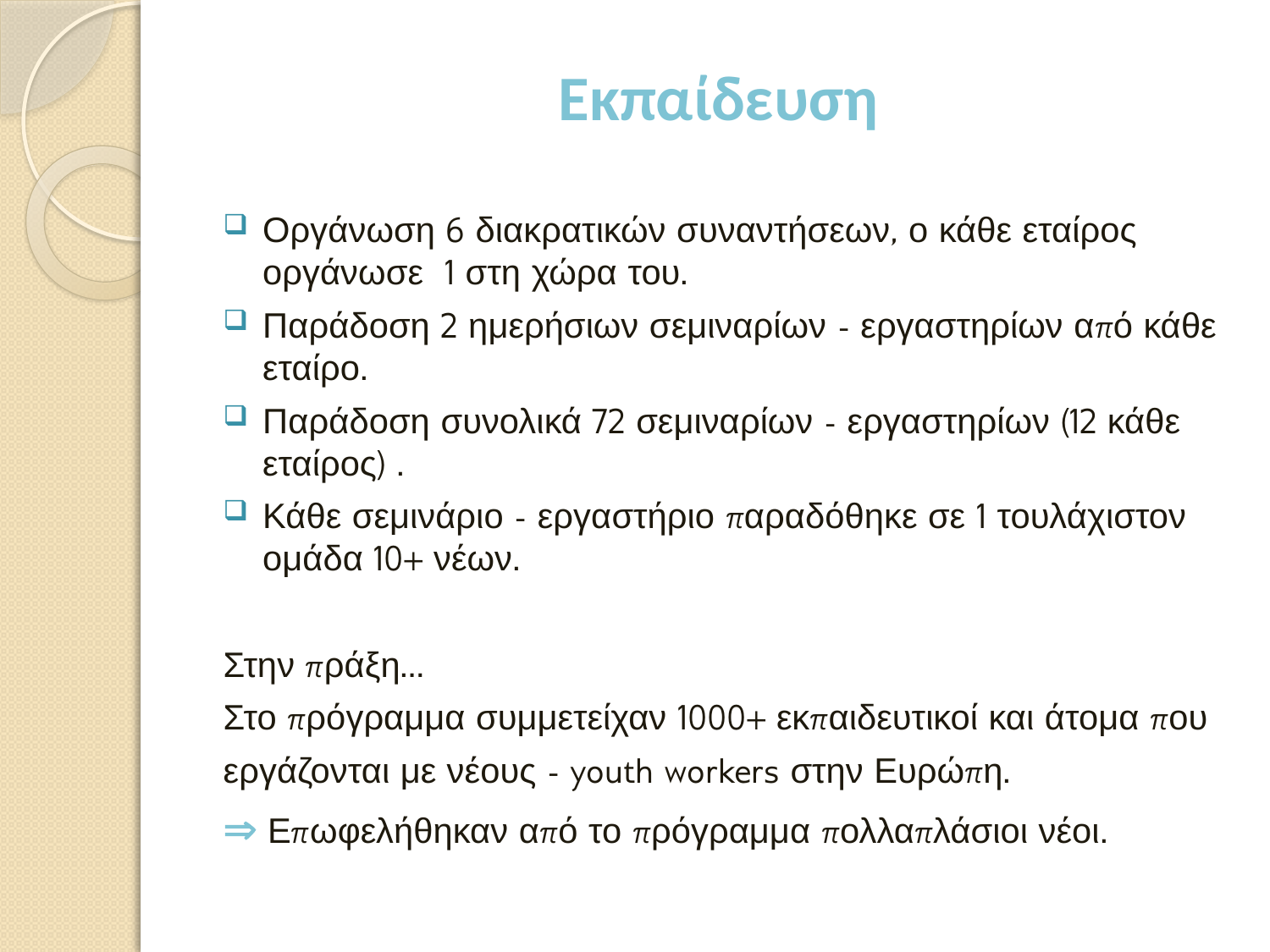

# Εκπαίδευση
Οργάνωση 6 διακρατικών συναντήσεων, ο κάθε εταίρος οργάνωσε  1 στη χώρα του.
Παράδοση 2 ημερήσιων σεμιναρίων - εργαστηρίων από κάθε εταίρο.
Παράδοση συνολικά 72 σεμιναρίων - εργαστηρίων (12 κάθε εταίρος) .
Κάθε σεμινάριο - εργαστήριο παραδόθηκε σε 1 τουλάχιστον ομάδα 10+ νέων.

Στην πράξη…
Στο πρόγραμμα συμμετείχαν 1000+ εκπαιδευτικοί και άτομα που
εργάζονται με νέους - youth workers στην Ευρώπη.
⇒ Επωφελήθηκαν από το πρόγραμμα πολλαπλάσιοι νέοι.